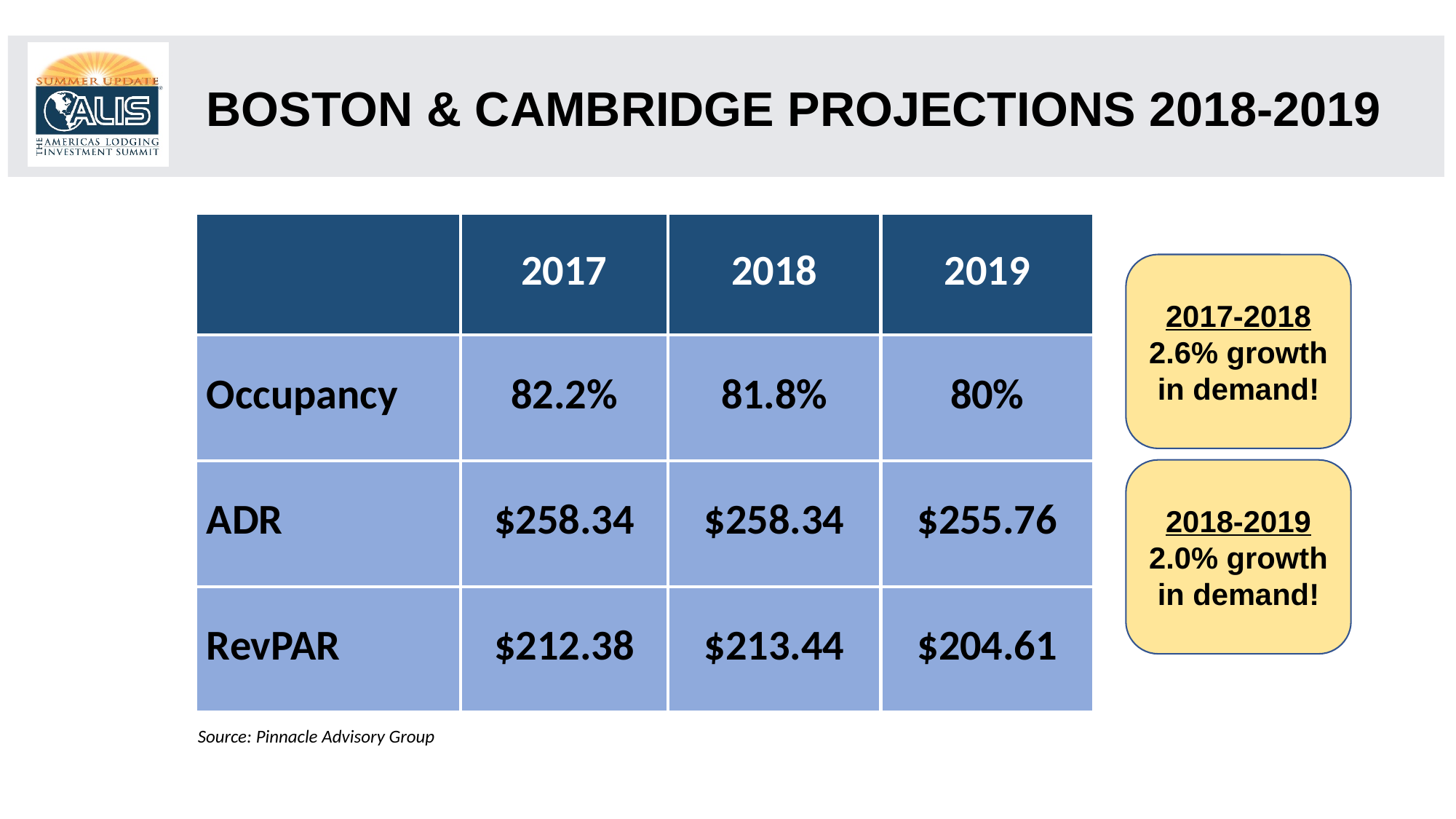

BOSTON & CAMBRIDGE PROJECTIONS 2018-2019
|  | 2017 | 2018 | 2019 |
| --- | --- | --- | --- |
| Occupancy | 82.2% | 81.8% | 80% |
| ADR | $258.34 | $258.34 | $255.76 |
| RevPAR | $212.38 | $213.44 | $204.61 |
2017-2018
2.6% growth in demand!
2018-2019
2.0% growth in demand!
Source: Pinnacle Advisory Group